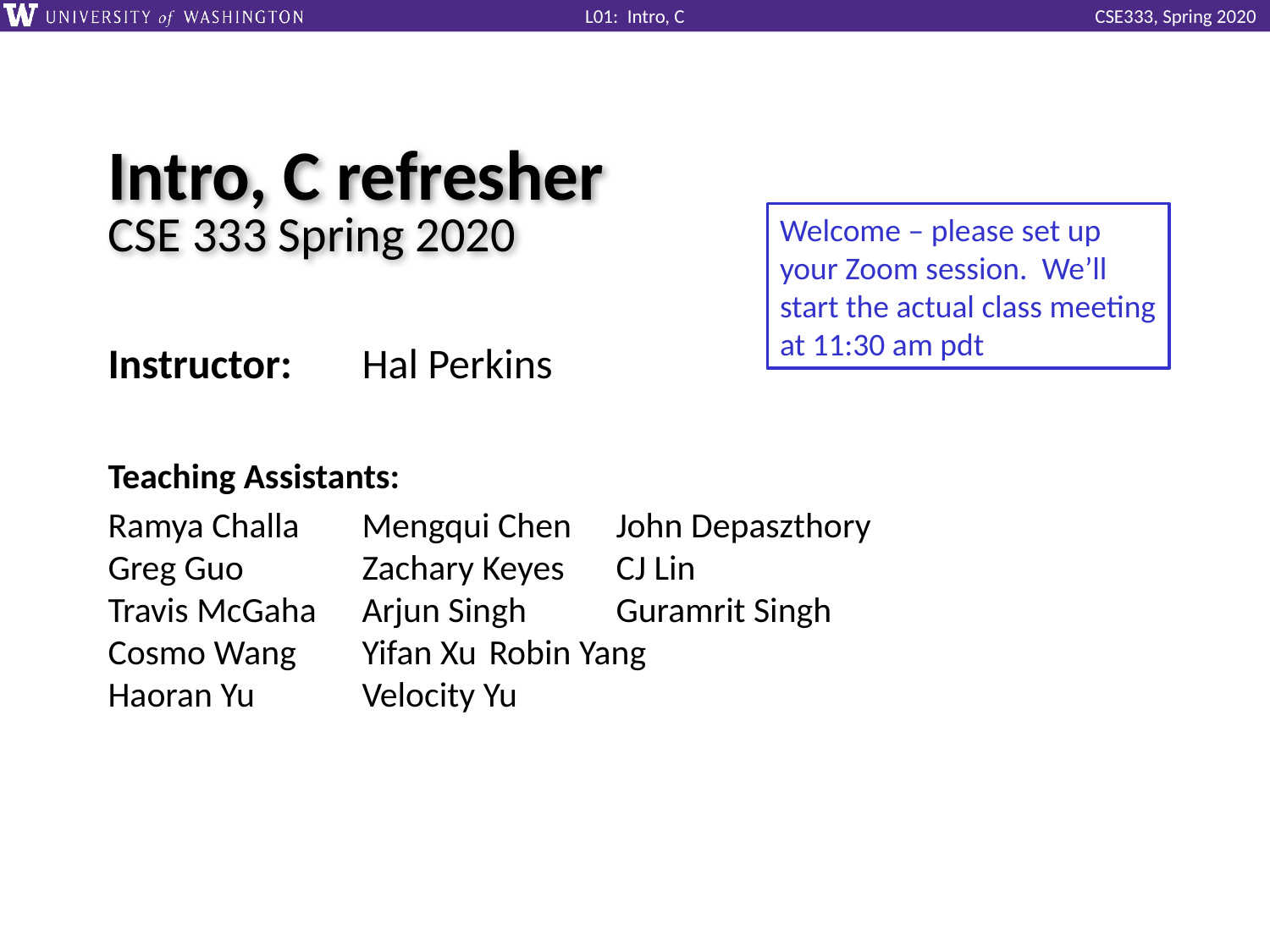

# Intro, C refresher CSE 333 Spring 2020
Welcome – please set up
your Zoom session.  We’ll
start the actual class meeting
at 11:30 am pdt
Instructor:	Hal Perkins

Teaching Assistants:
Ramya Challa	Mengqui Chen	John Depaszthory
Greg Guo 	Zachary Keyes	CJ Lin
Travis McGaha	Arjun Singh	Guramrit Singh
Cosmo Wang	Yifan Xu	Robin Yang
Haoran Yu	Velocity Yu